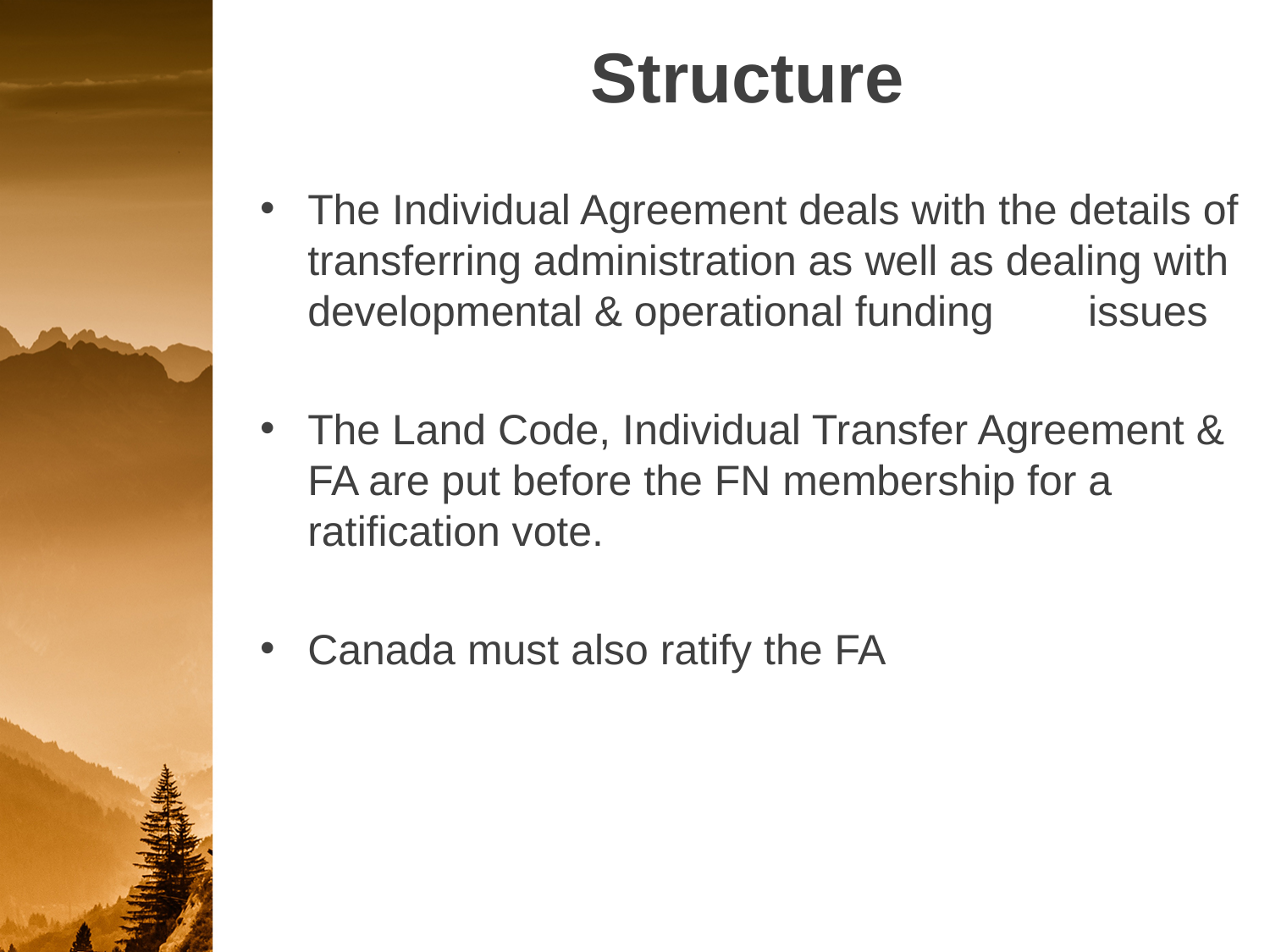

# Structure
The Individual Agreement deals with the details of transferring administration as well as dealing with developmental & operational funding        issues

The Land Code, Individual Transfer Agreement & FA are put before the FN membership for a        ratification vote.

Canada must also ratify the FA